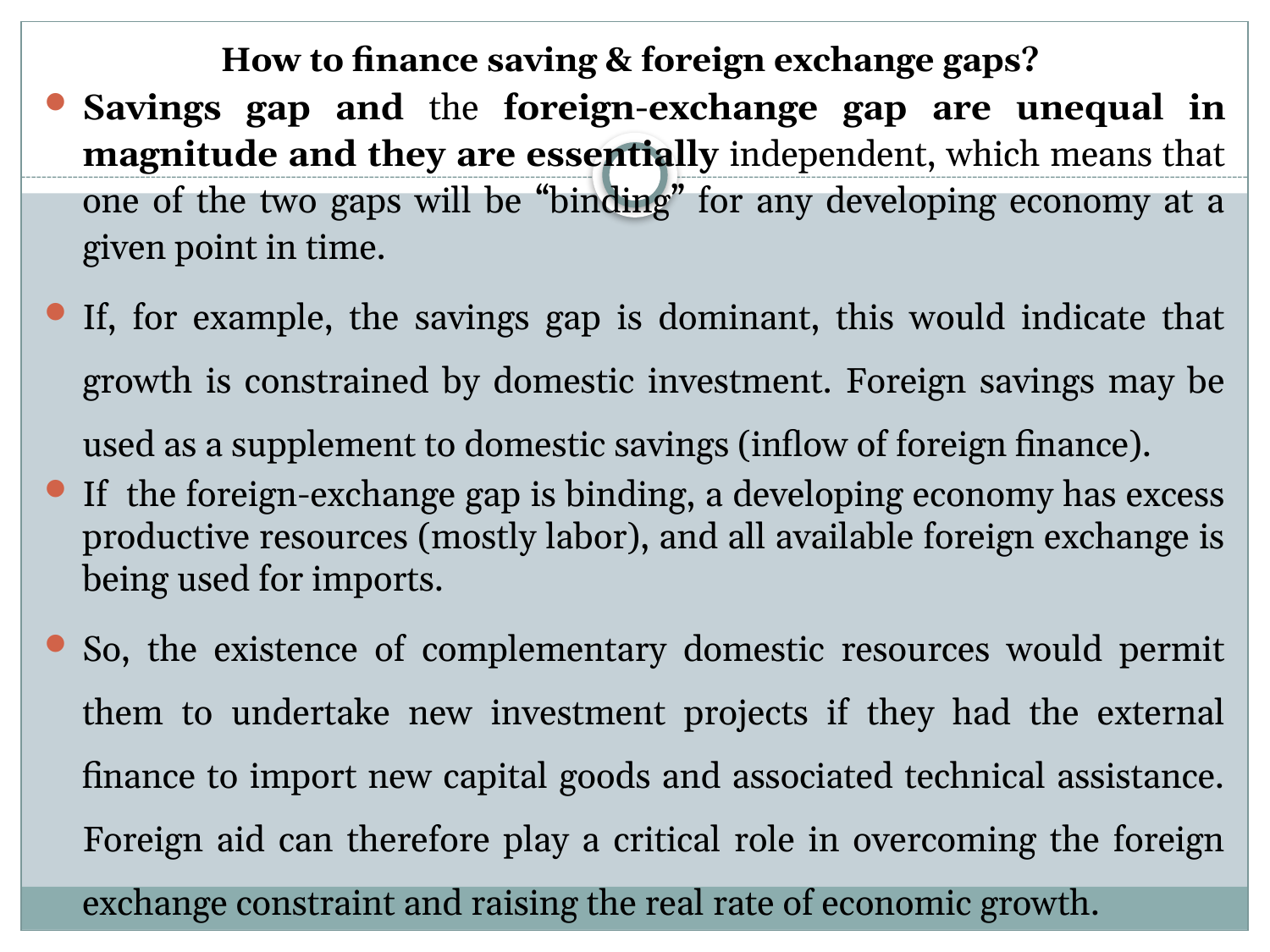

# How to finance saving & foreign exchange gaps?
Savings gap and the foreign-exchange gap are unequal in magnitude and they are essentially independent, which means that one of the two gaps will be “binding” for any developing economy at a given point in time.
If, for example, the savings gap is dominant, this would indicate that growth is constrained by domestic investment. Foreign savings may be used as a supplement to domestic savings (inflow of foreign finance).
If  the foreign-exchange gap is binding, a developing economy has excess productive resources (mostly labor), and all available foreign exchange is being used for imports.
So, the existence of complementary domestic resources would permit them to undertake new investment projects if they had the external finance to import new capital goods and associated technical assistance. Foreign aid can therefore play a critical role in overcoming the foreign exchange constraint and raising the real rate of economic growth.